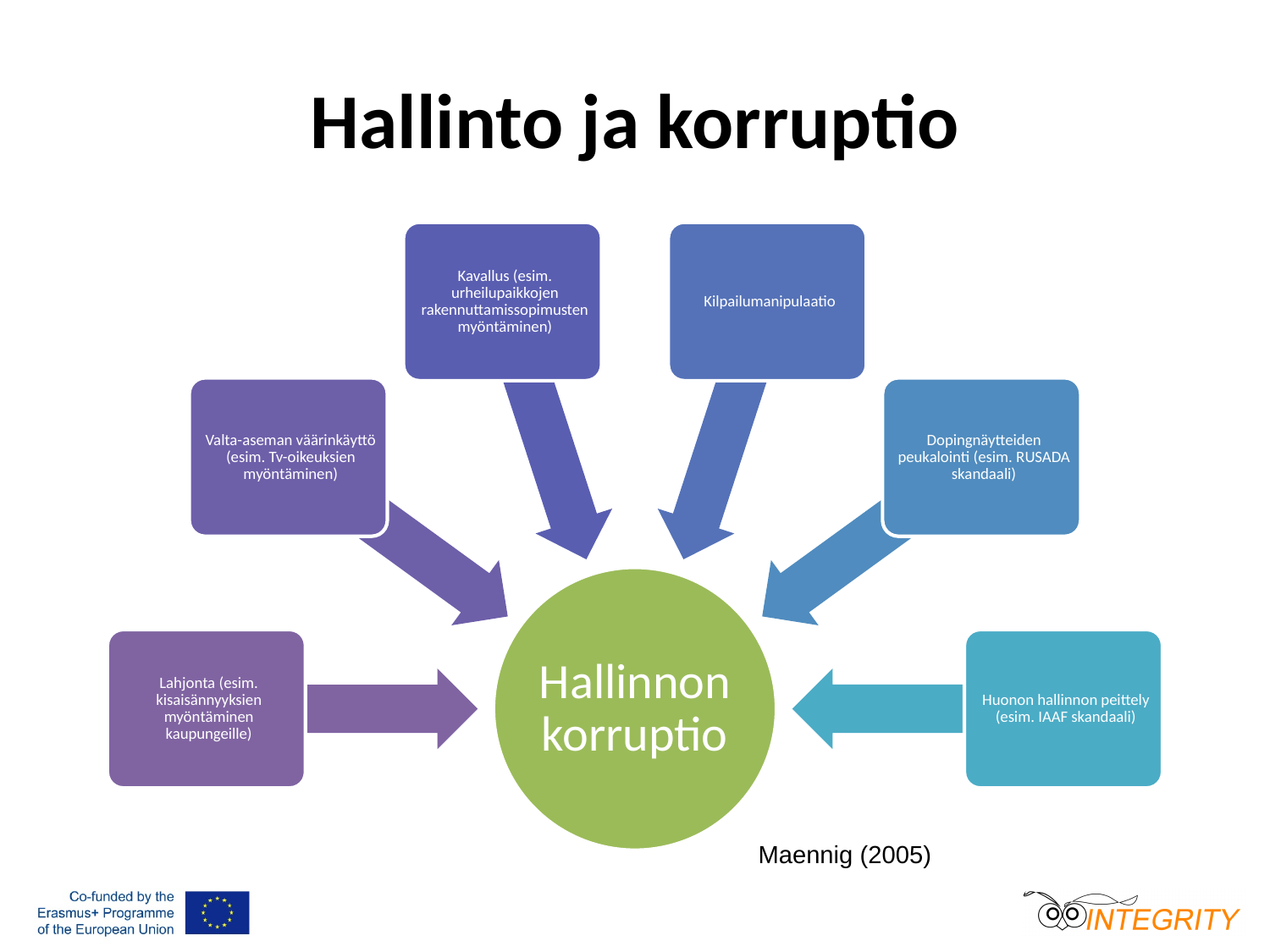

# Hallinto ja korruptio
Hallinnon korruptio
Lahjonta (esim. kisaisännyyksien myöntäminen kaupungeille)
Valta-aseman väärinkäyttö (esim. Tv-oikeuksien myöntäminen)
Kavallus (esim. urheilupaikkojen rakennuttamissopimusten myöntäminen)
Kilpailumanipulaatio
Dopingnäytteiden peukalointi (esim. RUSADA skandaali)
Huonon hallinnon peittely (esim. IAAF skandaali)
Maennig (2005)